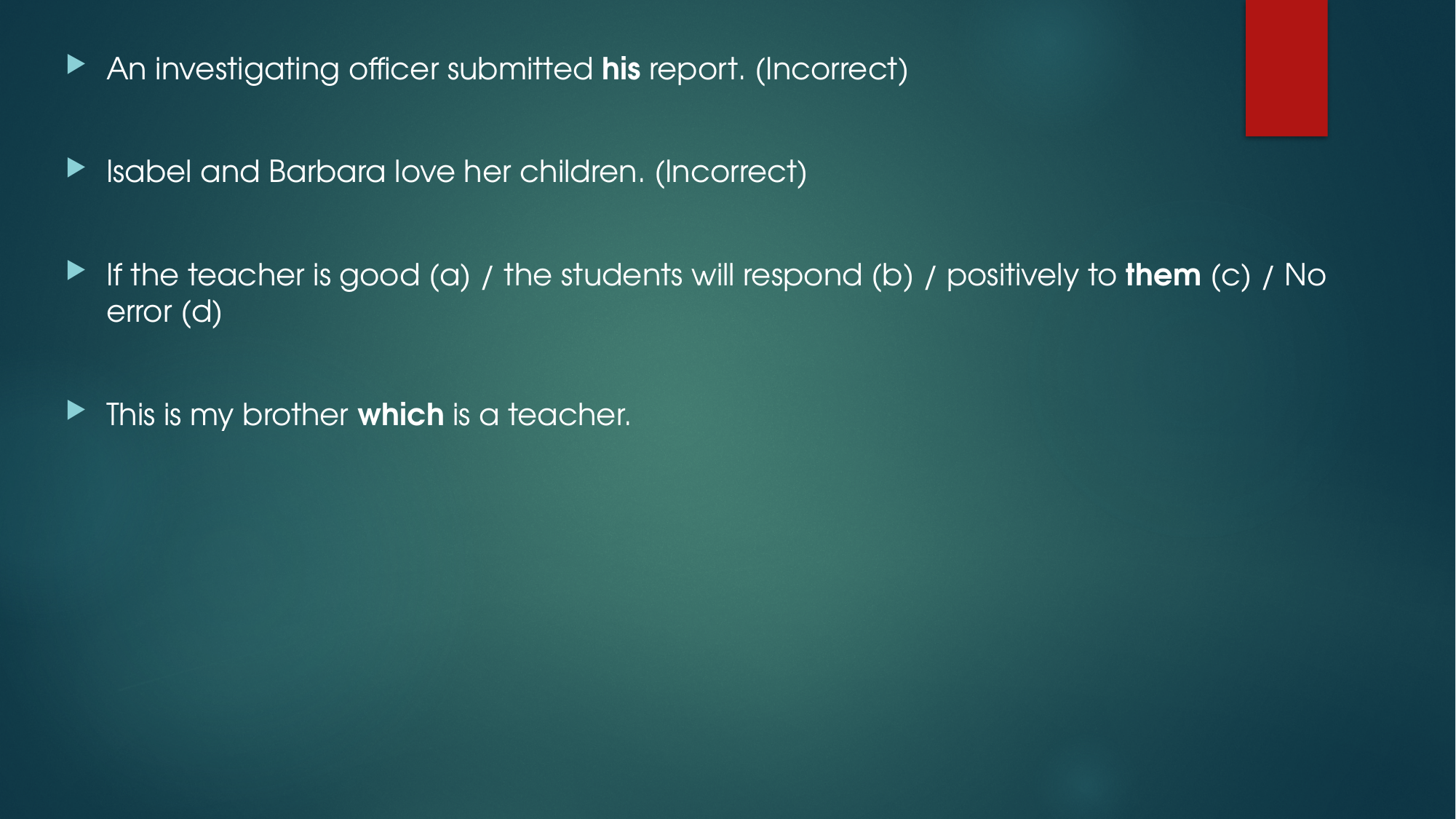

An investigating officer submitted his report. (Incorrect)

Isabel and Barbara love her children. (Incorrect)

If the teacher is good (a) / the students will respond (b) / positively to them (c) / No error (d)

This is my brother which is a teacher.